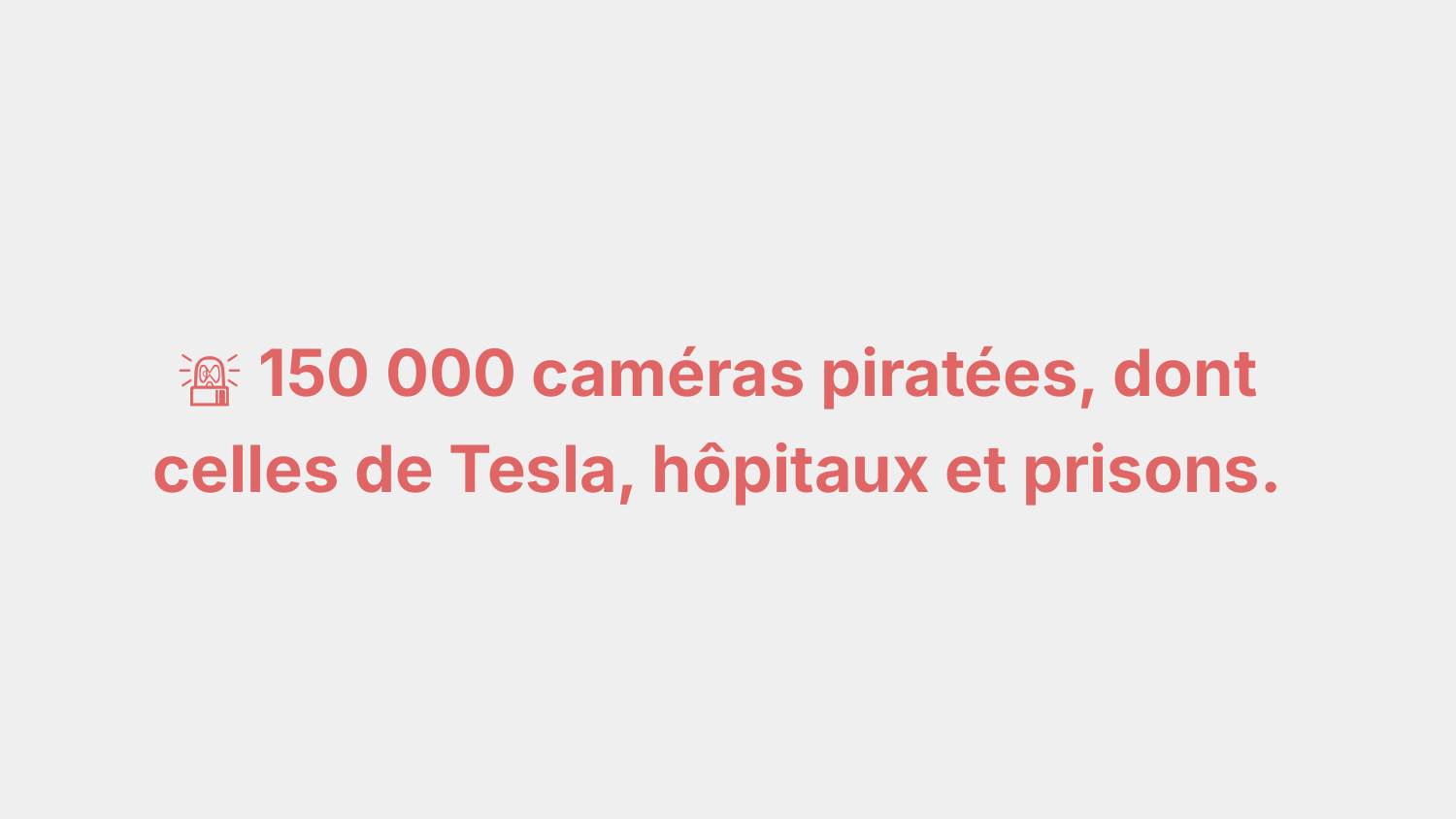

🚨 150 000 caméras piratées, dont celles de Tesla, hôpitaux et prisons.